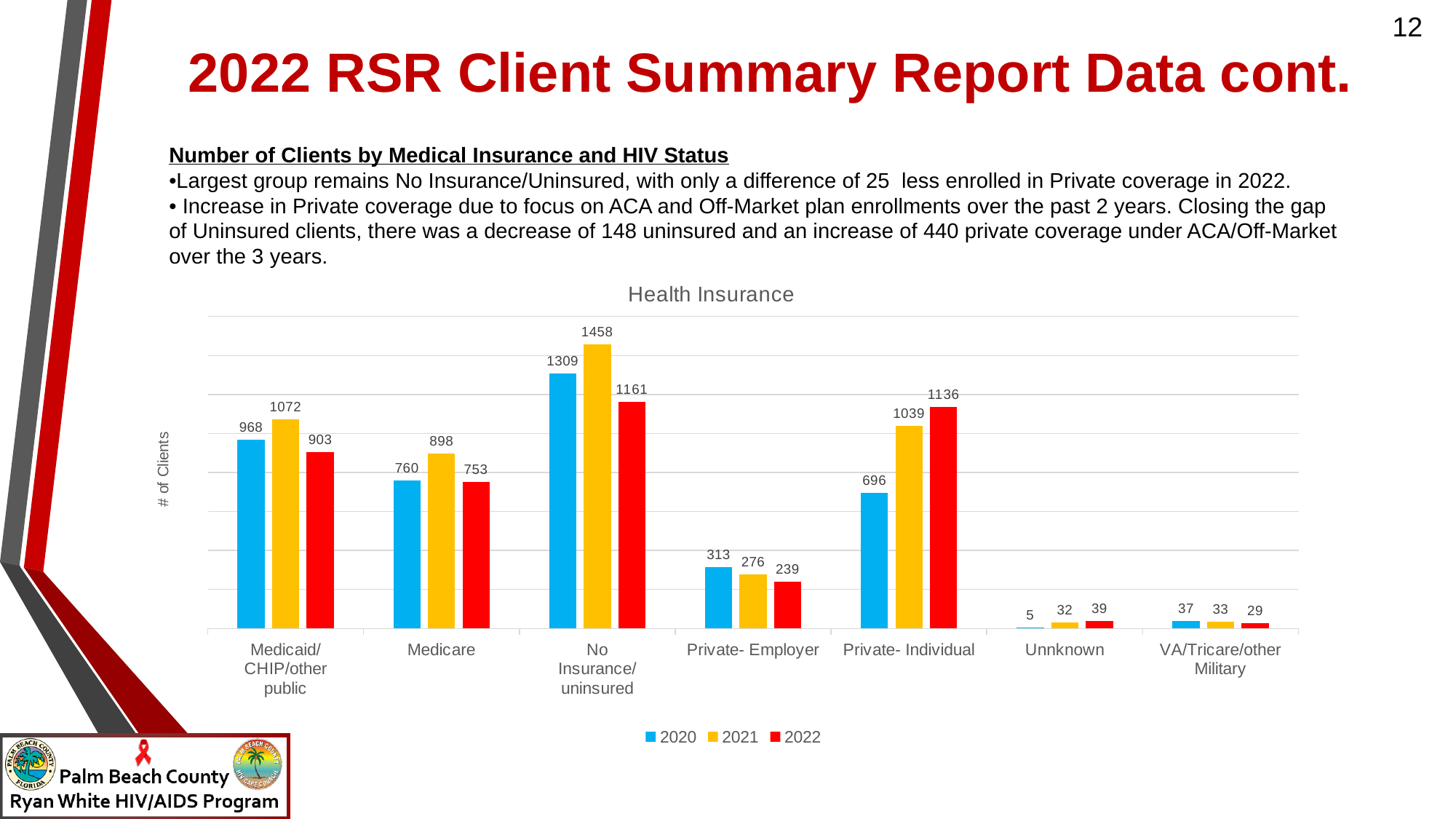

# 2022 RSR Client Summary Report Data cont.
Number of Clients by Medical Insurance and HIV Status
•Largest group remains No Insurance/Uninsured, with only a difference of 25  less enrolled in Private coverage in 2022.
• Increase in Private coverage due to focus on ACA and Off-Market plan enrollments over the past 2 years. Closing the gap of Uninsured clients, there was a decrease of 148 uninsured and an increase of 440 private coverage under ACA/Off-Market over the 3 years.

### Chart: Health Insurance

| Category | 2020 | 2021 | 2022 |
|---|---|---|---|
| Medicaid/CHIP/other public | 968.0 | 1072.0 | 903.0 |
| Medicare | 760.0 | 898.0 | 753.0 |
| No Insurance/uninsured | 1309.0 | 1458.0 | 1161.0 |
| Private- Employer | 313.0 | 276.0 | 239.0 |
| Private- Individual | 696.0 | 1039.0 | 1136.0 |
| Unnknown | 5.0 | 32.0 | 39.0 |
| VA/Tricare/other Military | 37.0 | 33.0 | 29.0 |